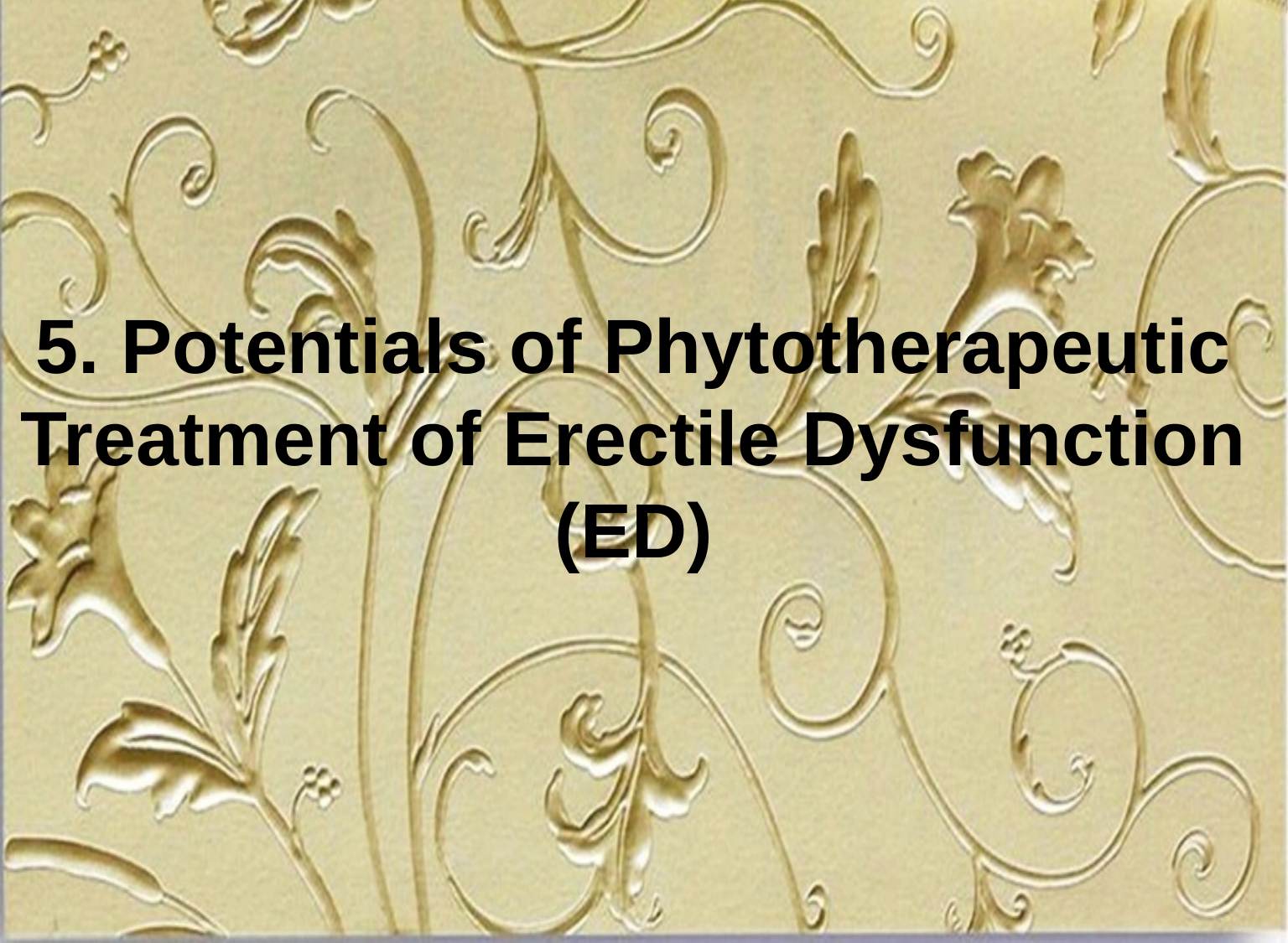

5. Potentials of Phytotherapeutic Treatment of Erectile Dysfunction (ED)